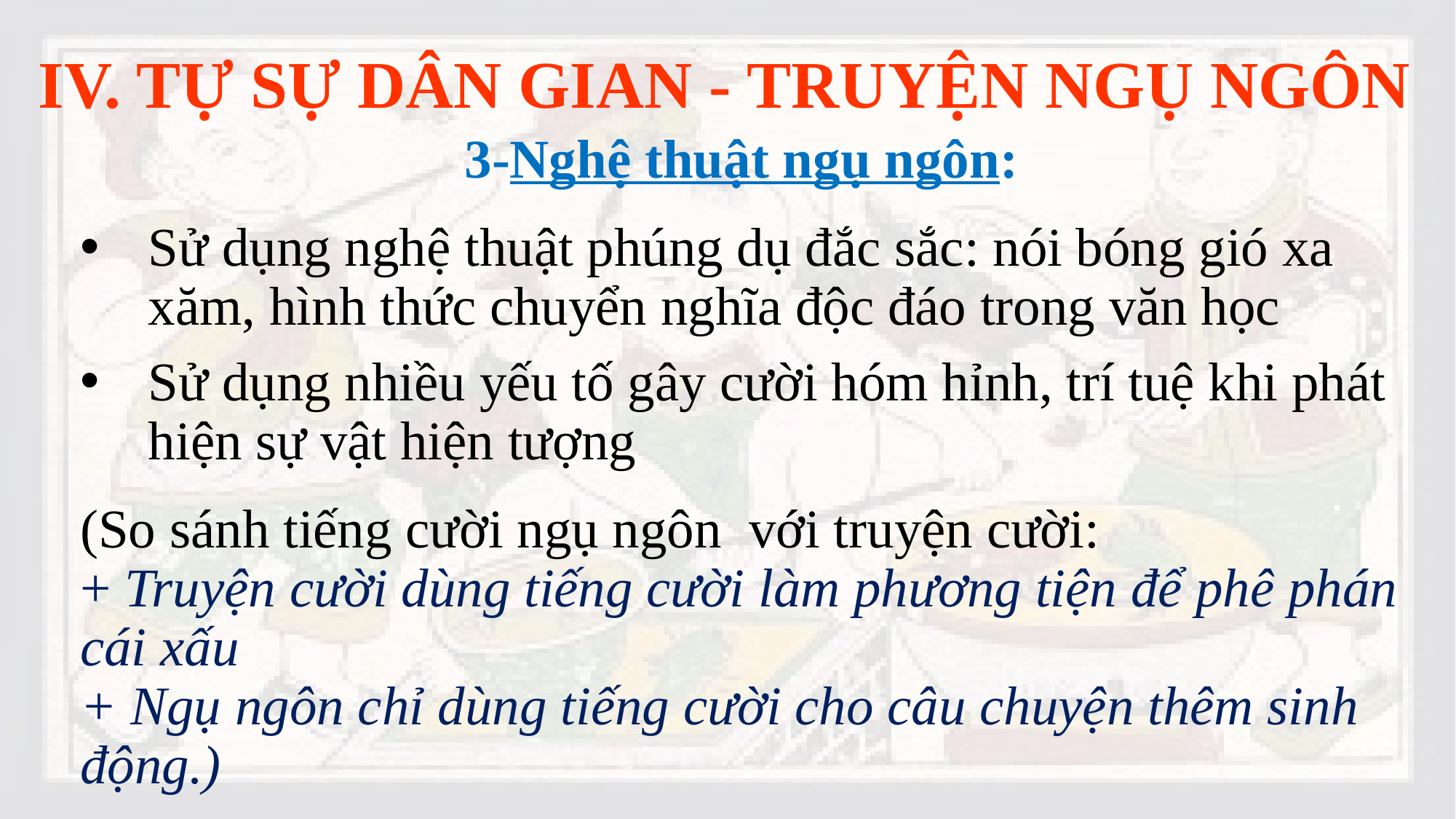

# IV. TỰ SỰ DÂN GIAN - TRUYỆN NGỤ NGÔN
3-Nghệ thuật ngụ ngôn:

Sử dụng nghệ thuật phúng dụ đắc sắc: nói bóng gió xa xăm, hình thức chuyển nghĩa độc đáo trong văn học

Sử dụng nhiều yếu tố gây cười hóm hỉnh, trí tuệ khi phát hiện sự vật hiện tượng

(So sánh tiếng cười ngụ ngôn  với truyện cười:
+ Truyện cười dùng tiếng cười làm phương tiện để phê phán cái xấu
+ Ngụ ngôn chỉ dùng tiếng cười cho câu chuyện thêm sinh động.)